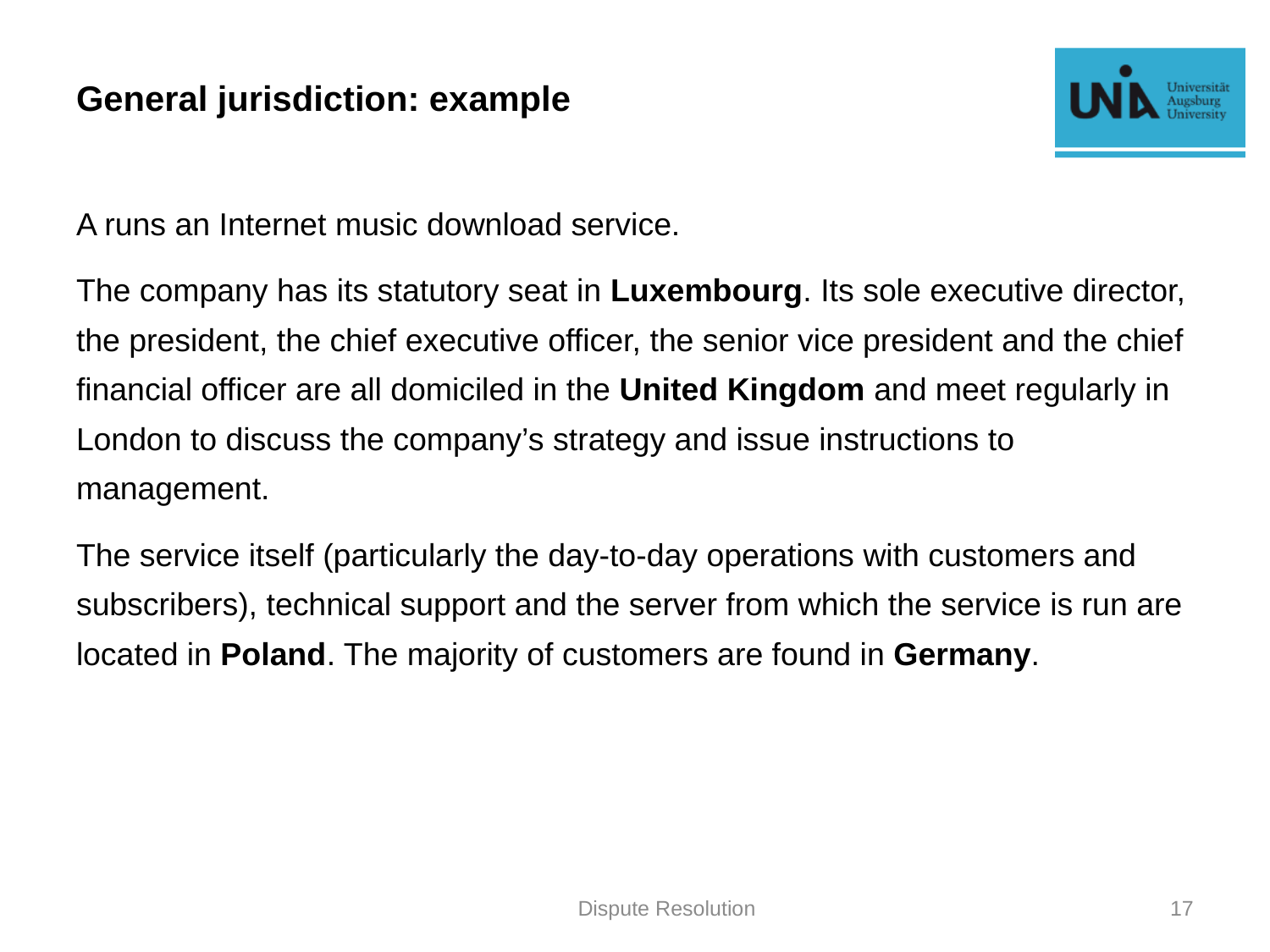

# General jurisdiction: example
A runs an Internet music download service.
The company has its statutory seat in Luxembourg. Its sole executive director, the president, the chief executive officer, the senior vice president and the chief financial officer are all domiciled in the United Kingdom and meet regularly in London to discuss the company’s strategy and issue instructions to management.
The service itself (particularly the day-to-day operations with customers and subscribers), technical support and the server from which the service is run are located in Poland. The majority of customers are found in Germany.
Dispute Resolution
17